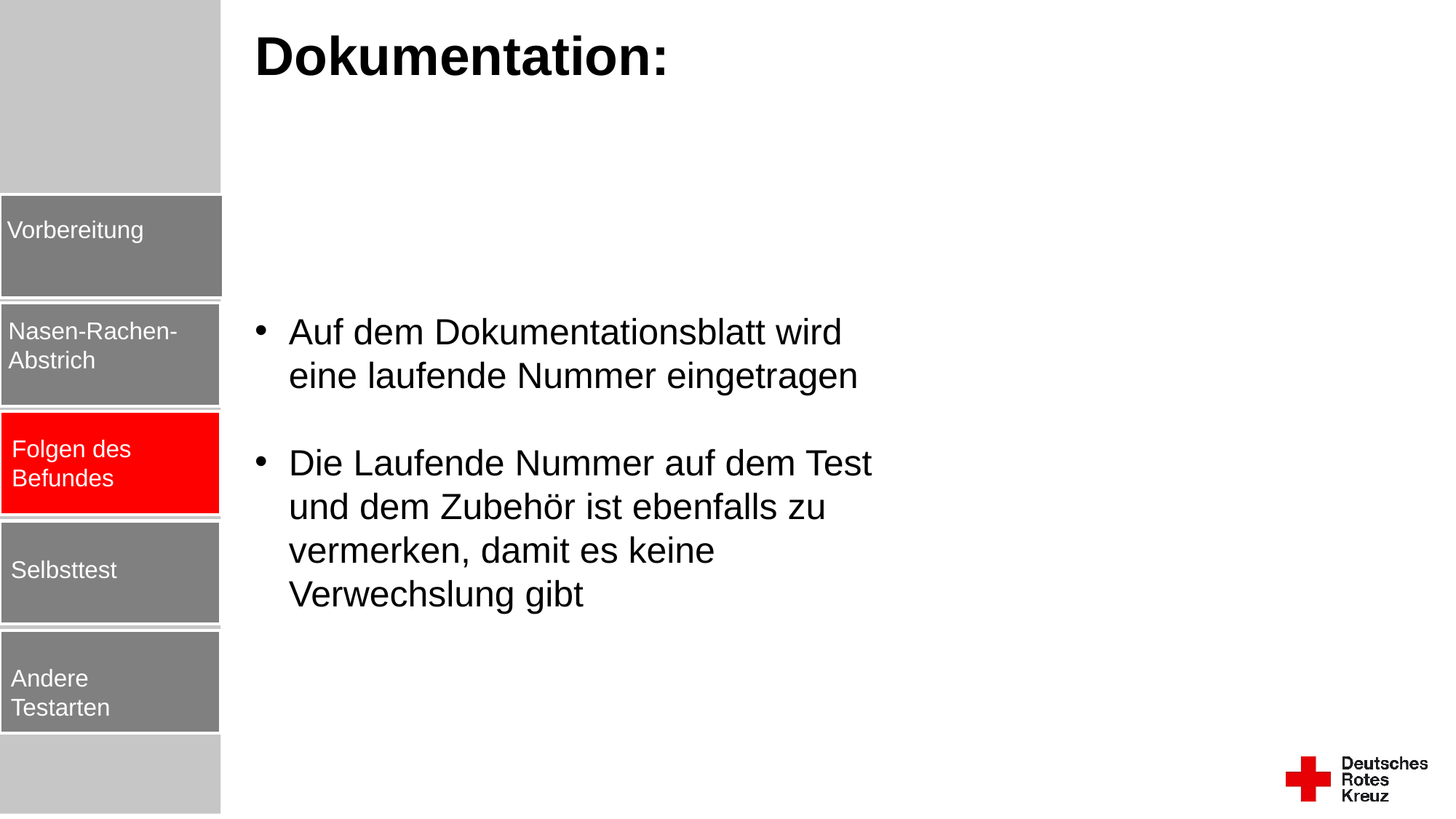

Dokumentation:

Vorbereitung

Auf dem Dokumentationsblatt wird eine laufende Nummer eingetragen

Die Laufende Nummer auf dem Test und dem Zubehör ist ebenfalls zu vermerken, damit es keine Verwechslung gibt
Nasen-Rachen-Abstrich

Folgen des Befundes

Selbsttest

Andere Testarten